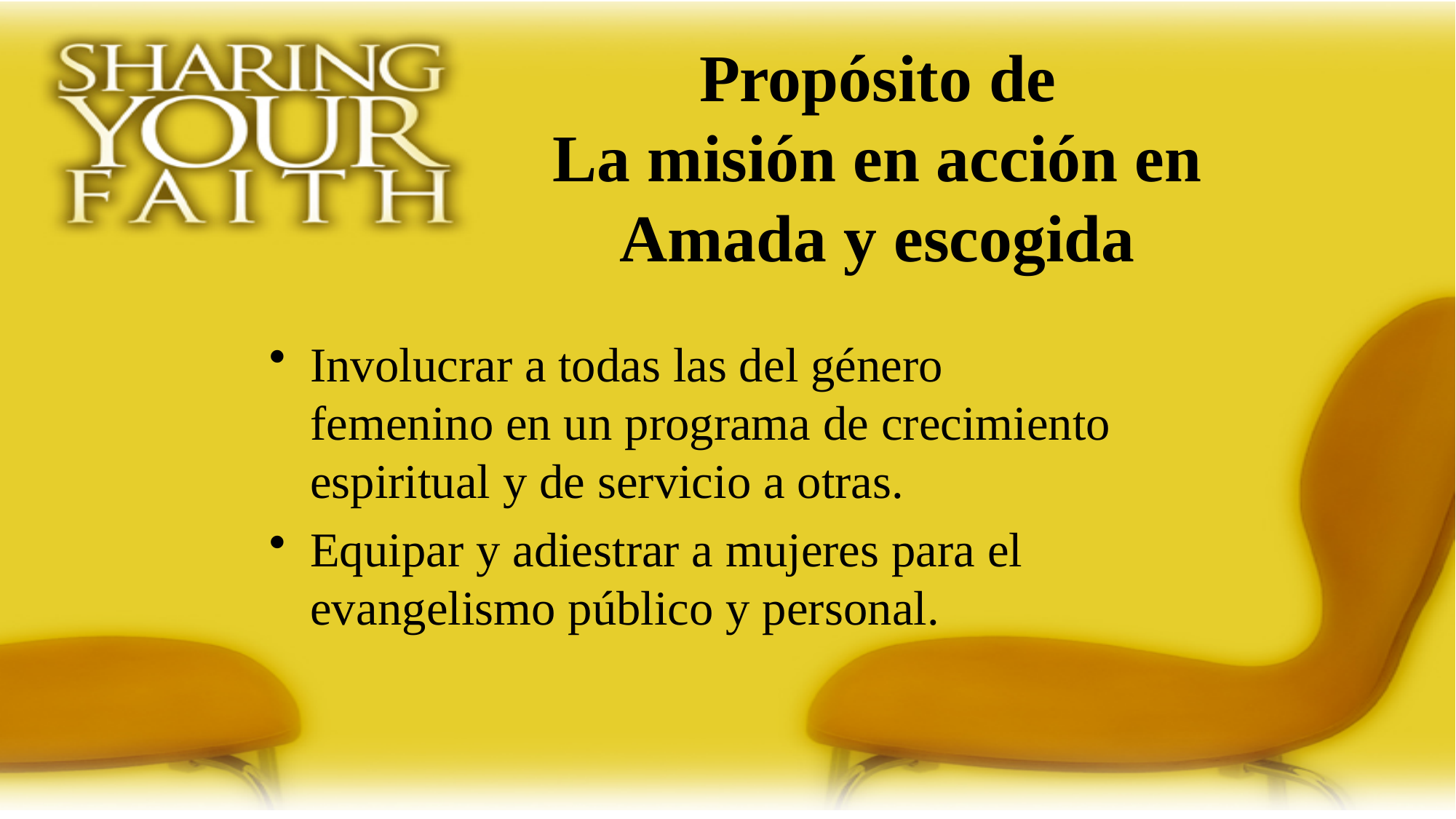

Propósito de
La misión en acción en Amada y escogida
Involucrar a todas las del género femenino en un programa de crecimiento espiritual y de servicio a otras.
Equipar y adiestrar a mujeres para el evangelismo público y personal.